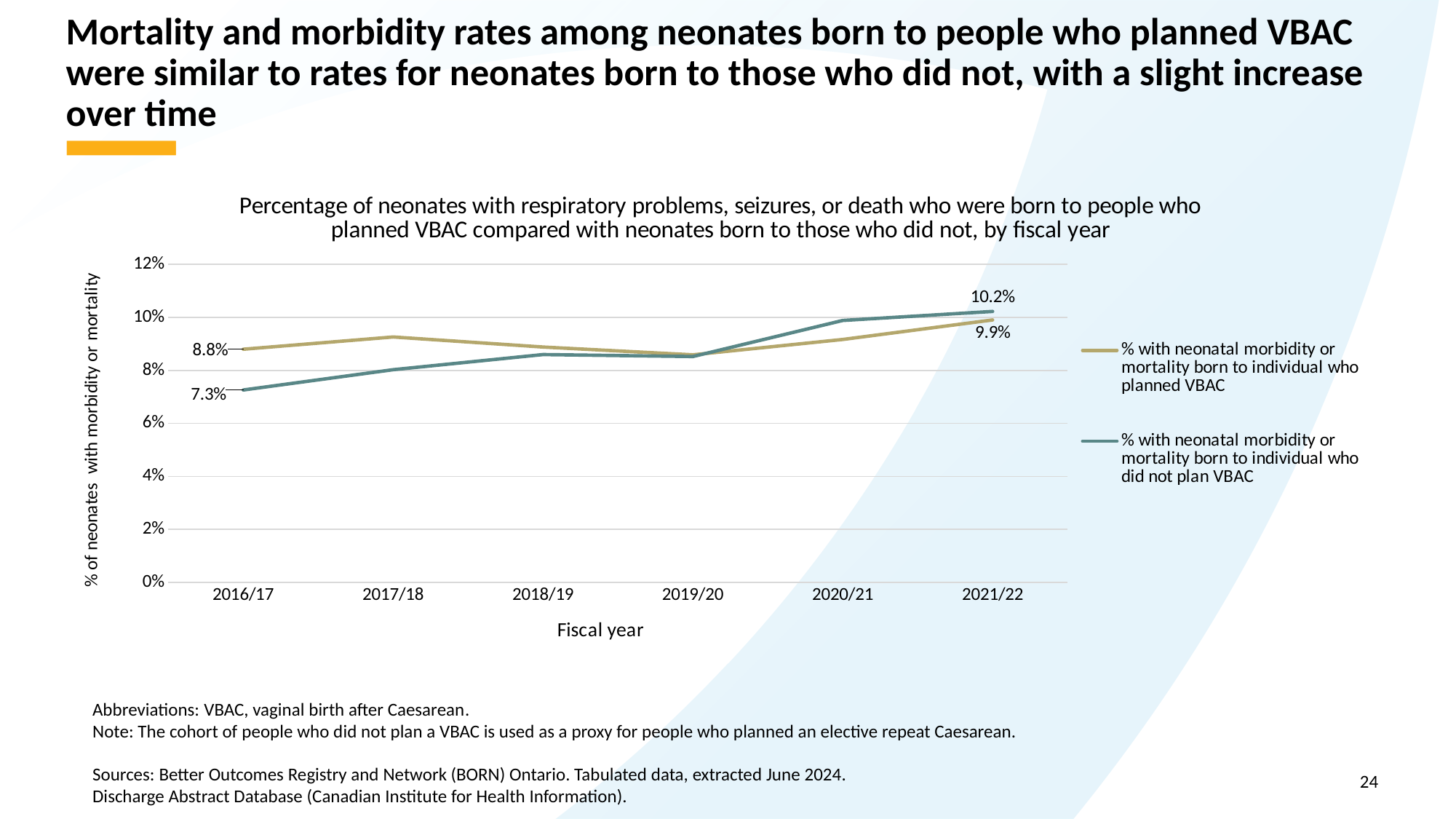

# Mortality and morbidity rates among neonates born to people who planned VBAC were similar to rates for neonates born to those who did not, with a slight increase over time

### Chart: Percentage of neonates with respiratory problems, seizures, or death who were born to people who planned VBAC compared with neonates born to those who did not, by fiscal year

| Category | % with neonatal morbidity or mortality born to individual who planned VBAC | % with neonatal morbidity or mortality born to individual who did not plan VBAC |
|---|---|---|
| 2016/17 | 0.08799658265698419 | 0.07262934551983026 |
| 2017/18 | 0.09263071222725401 | 0.08028211284513806 |
| 2018/19 | 0.08883096049729296 | 0.08598771604056564 |
| 2019/20 | 0.08589079314467915 | 0.08524904214559387 |
| 2020/21 | 0.09168262071899595 | 0.0988521269412559 |
| 2021/22 | 0.09904800486125177 | 0.10225623433170603 |
Abbreviations: VBAC, vaginal birth after Caesarean.
Note: The cohort of people who did not plan a VBAC is used as a proxy for people who planned an elective repeat Caesarean.

Sources: Better Outcomes Registry and Network (BORN) Ontario. Tabulated data, extracted June 2024.
Discharge Abstract Database (Canadian Institute for Health Information).
24